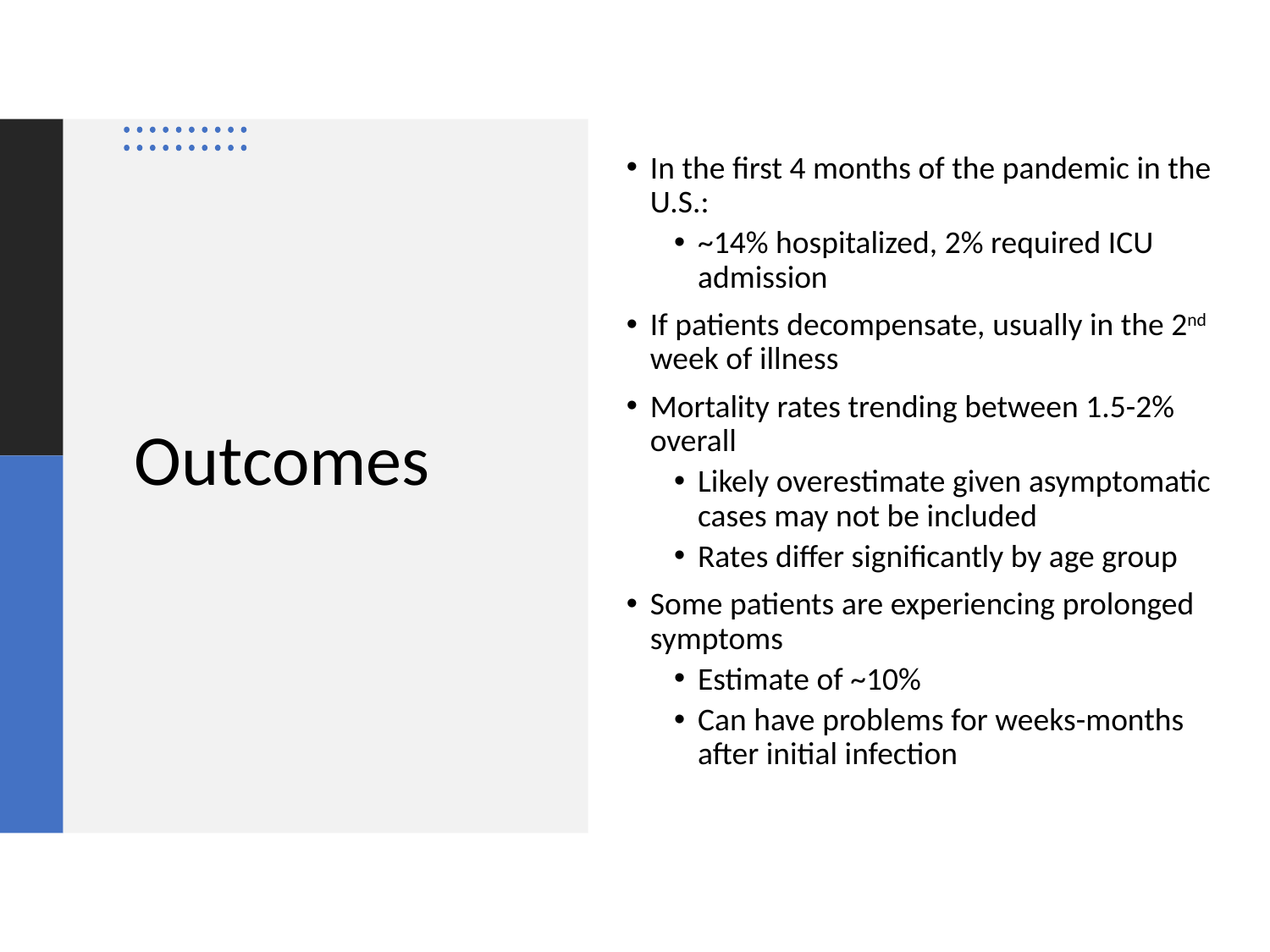

In the first 4 months of the pandemic in the U.S.:
~14% hospitalized, 2% required ICU admission
If patients decompensate, usually in the 2nd week of illness
Mortality rates trending between 1.5-2% overall
Likely overestimate given asymptomatic cases may not be included
Rates differ significantly by age group
Some patients are experiencing prolonged symptoms
Estimate of ~10%
Can have problems for weeks-months after initial infection
# Outcomes